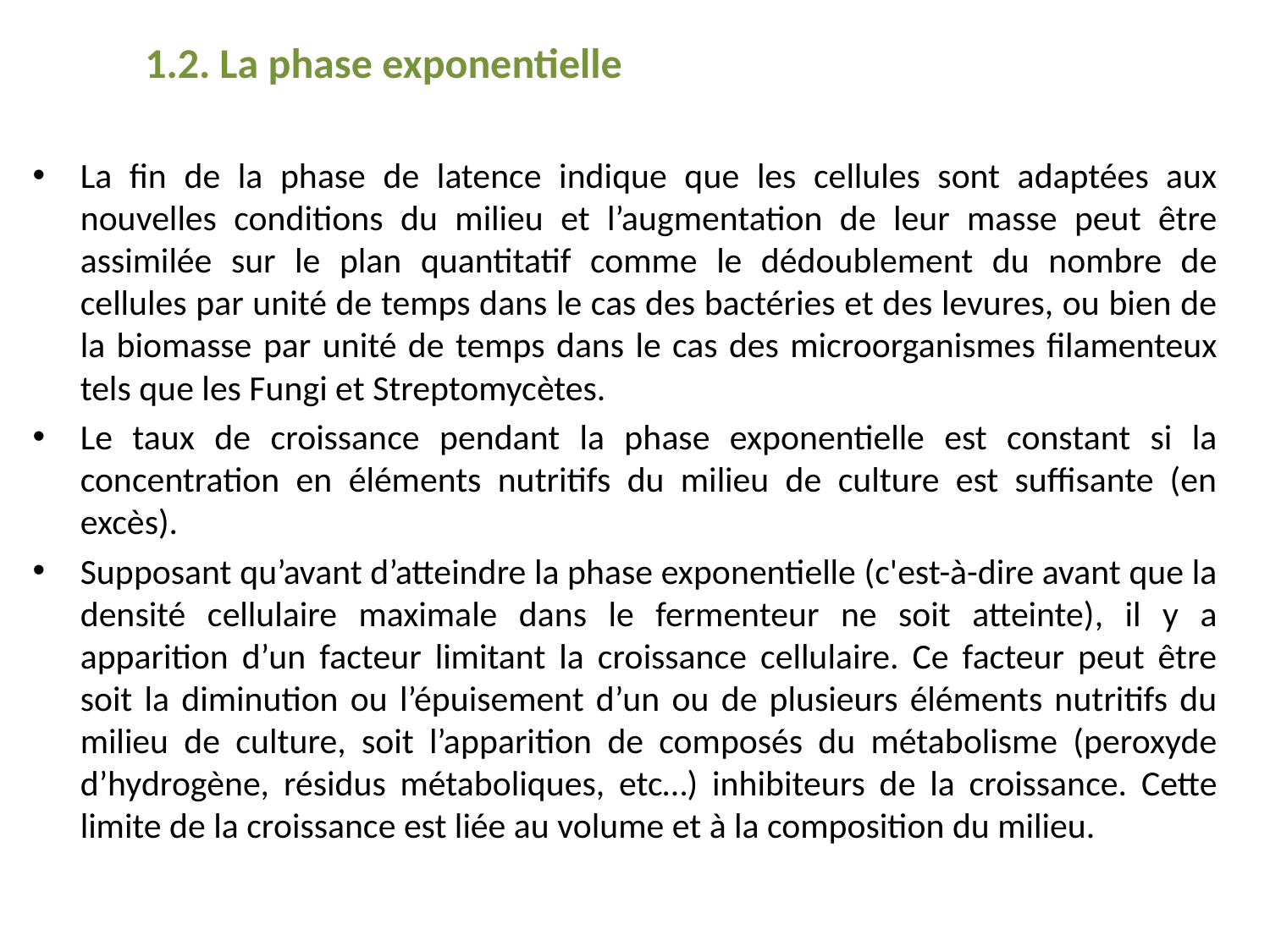

1.2. La phase exponentielle

La fin de la phase de latence indique que les cellules sont adaptées aux nouvelles conditions du milieu et l’augmentation de leur masse peut être assimilée sur le plan quantitatif comme le dédoublement du nombre de cellules par unité de temps dans le cas des bactéries et des levures, ou bien de la biomasse par unité de temps dans le cas des microorganismes filamenteux tels que les Fungi et Streptomycètes.
Le taux de croissance pendant la phase exponentielle est constant si la concentration en éléments nutritifs du milieu de culture est suffisante (en excès).
Supposant qu’avant d’atteindre la phase exponentielle (c'est-à-dire avant que la densité cellulaire maximale dans le fermenteur ne soit atteinte), il y a apparition d’un facteur limitant la croissance cellulaire. Ce facteur peut être soit la diminution ou l’épuisement d’un ou de plusieurs éléments nutritifs du milieu de culture, soit l’apparition de composés du métabolisme (peroxyde d’hydrogène, résidus métaboliques, etc…) inhibiteurs de la croissance. Cette limite de la croissance est liée au volume et à la composition du milieu.